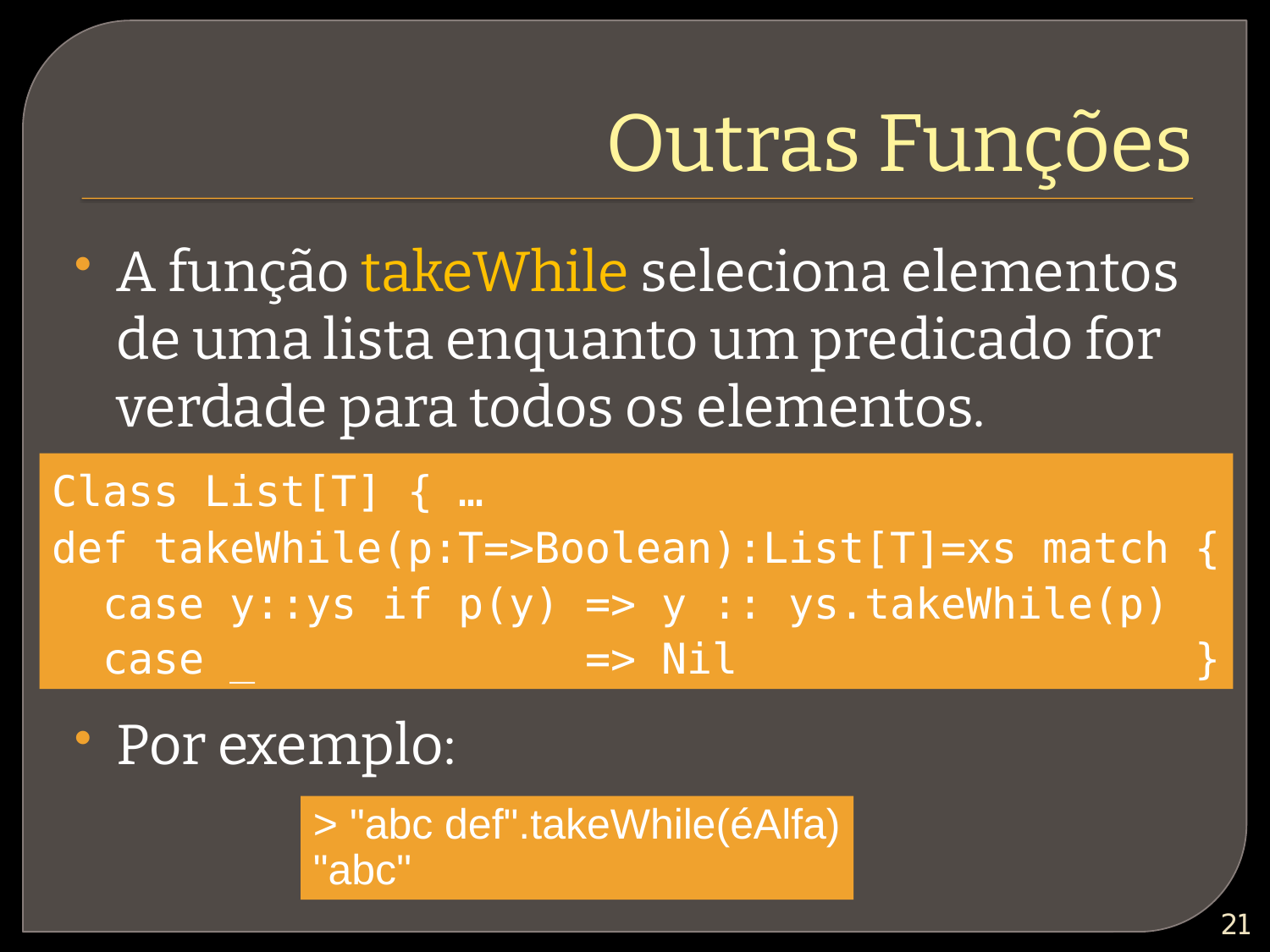

# Outras Funções
A função takeWhile seleciona elementos de uma lista enquanto um predicado for verdade para todos os elementos.

Por exemplo:

Class List[T] { …
def takeWhile(p:T=>Boolean):List[T]=xs match {
  case y::ys if p(y) => y :: ys.takeWhile(p)
  case _             => Nil                  }
> "abc def".takeWhile(éAlfa)
"abc"
21